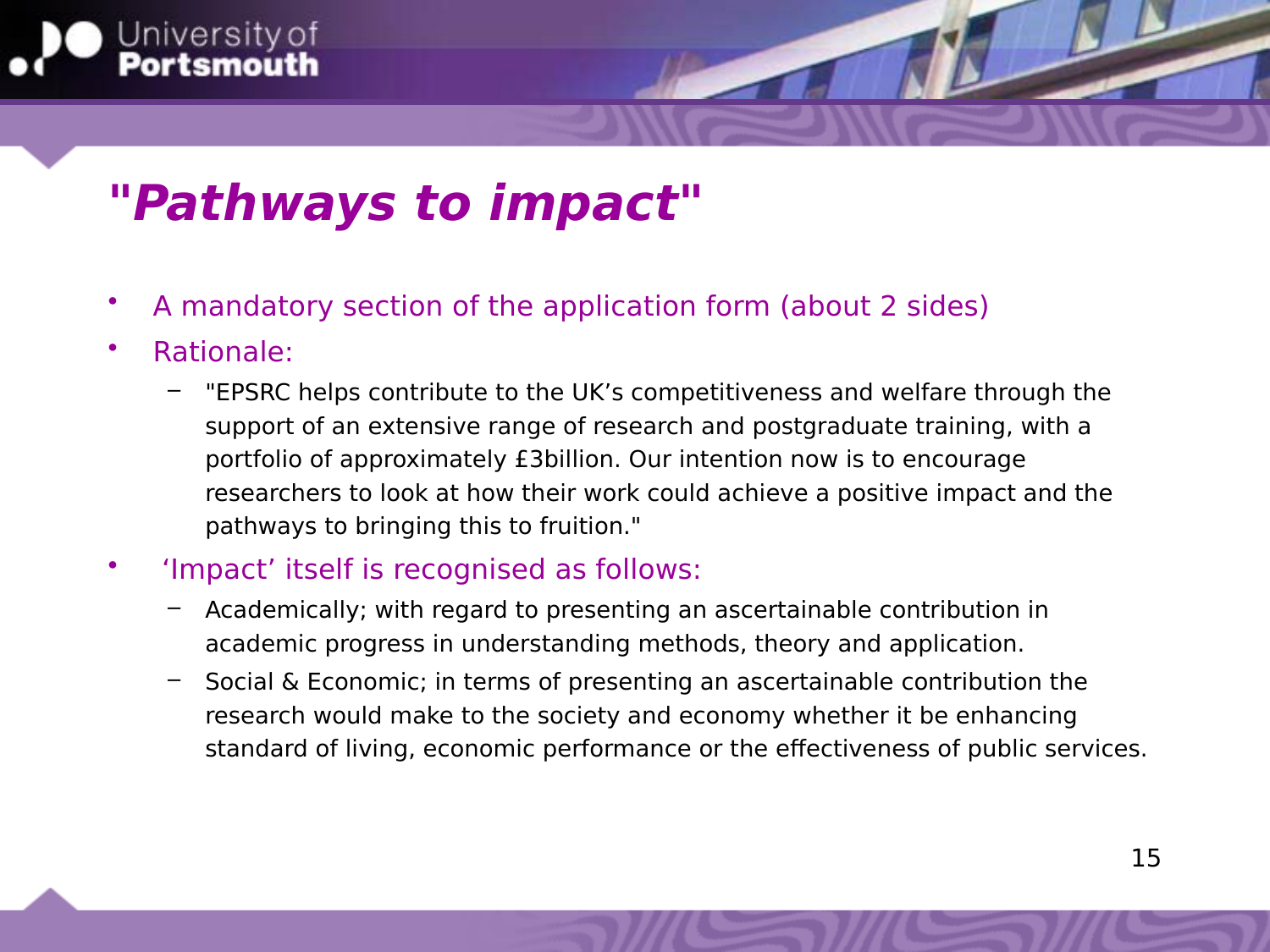

# "Pathways to impact"
A mandatory section of the application form (about 2 sides)
Rationale:
"EPSRC helps contribute to the UK’s competitiveness and welfare through the support of an extensive range of research and postgraduate training, with a portfolio of approximately £3billion. Our intention now is to encourage researchers to look at how their work could achieve a positive impact and the pathways to bringing this to fruition."
 ‘Impact’ itself is recognised as follows:
Academically; with regard to presenting an ascertainable contribution in academic progress in understanding methods, theory and application.
Social & Economic; in terms of presenting an ascertainable contribution the research would make to the society and economy whether it be enhancing standard of living, economic performance or the effectiveness of public services.
15